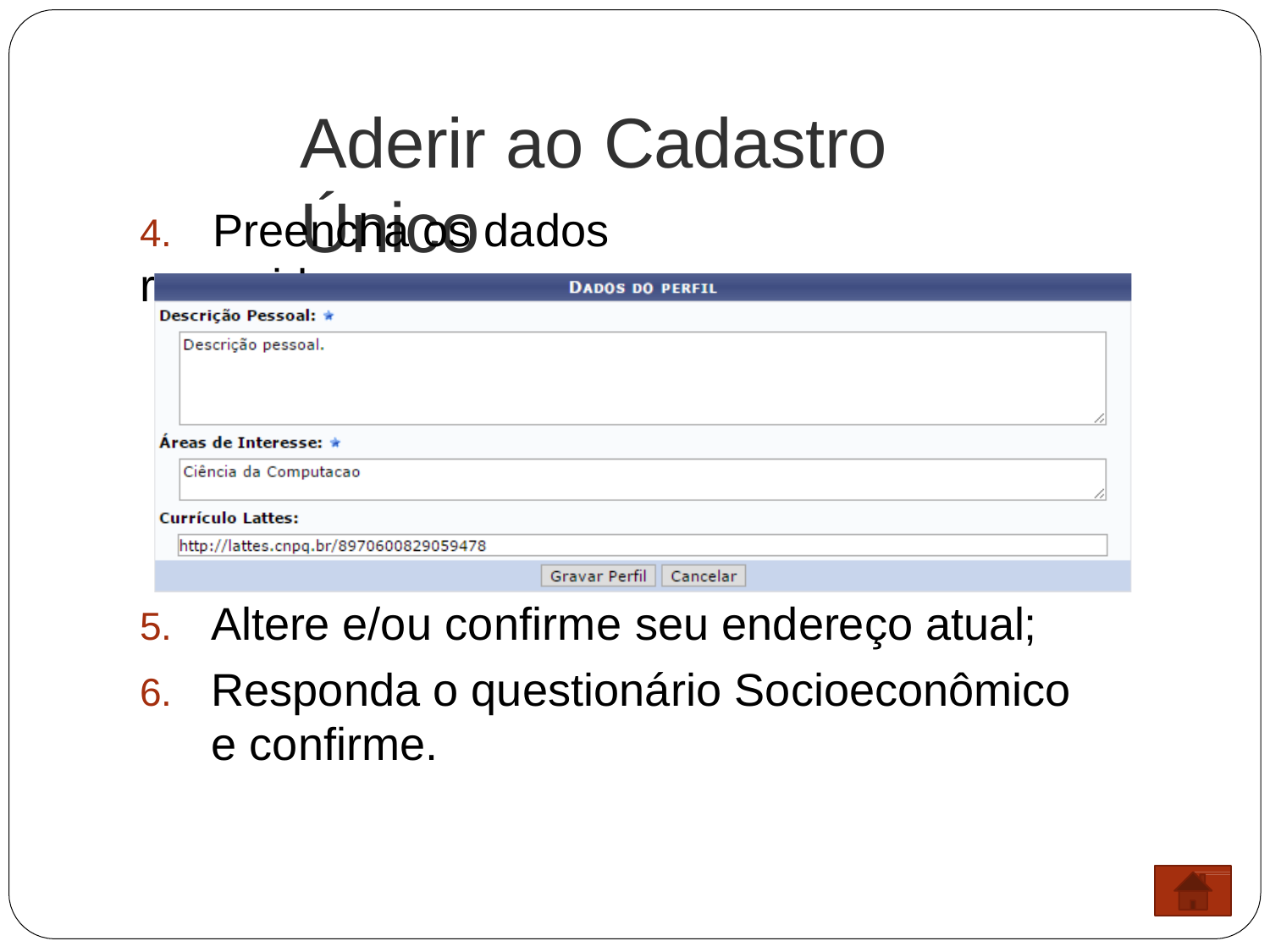

# Aderir ao Cadastro Único
4.	Preencha os dados requeridos

Altere e/ou confirme seu endereço atual;
Responda o questionário Socioeconômico e confirme.